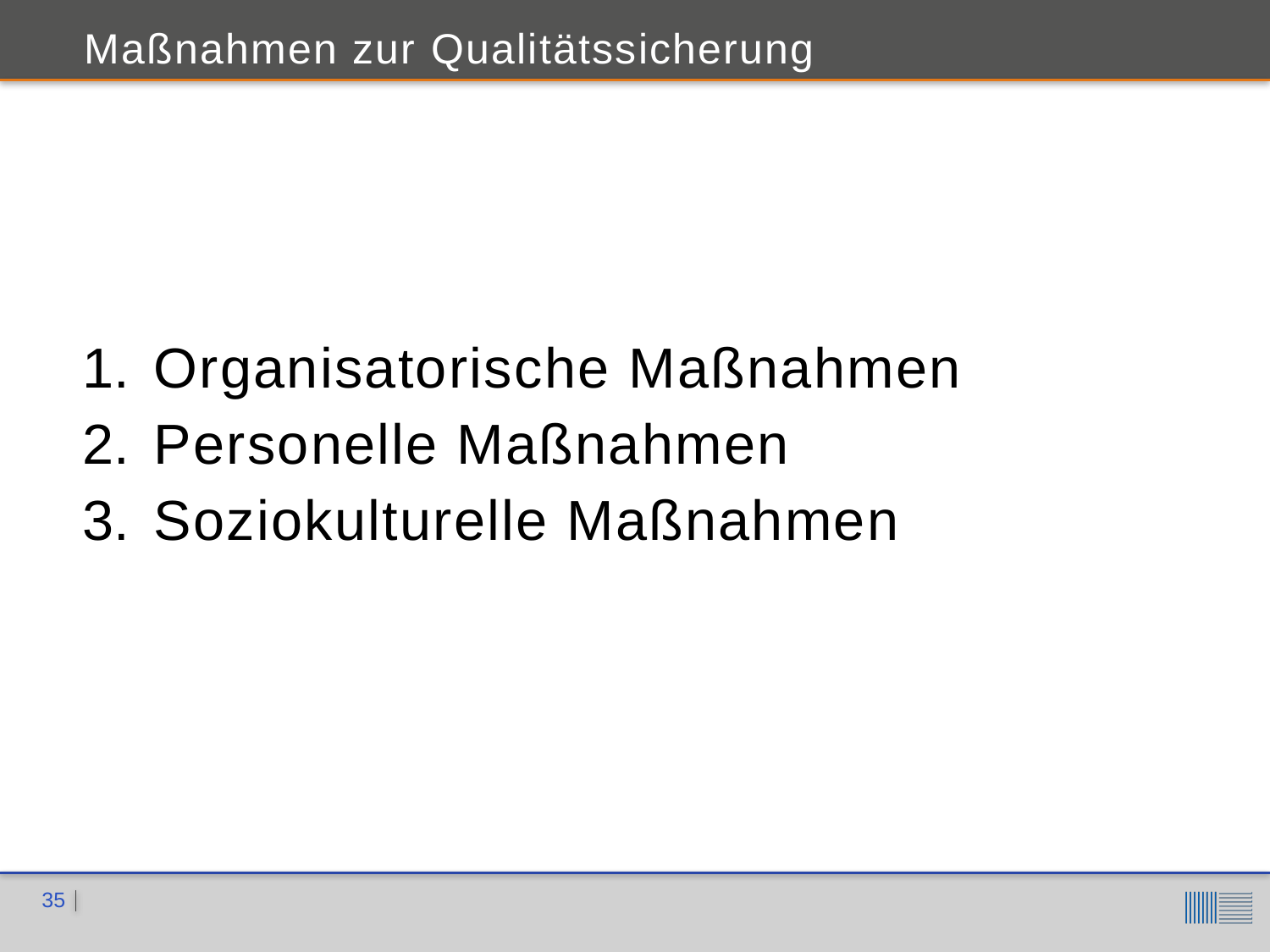

Maßnahmen zur Qualitätssicherung
Organisatorische Maßnahmen
Personelle Maßnahmen
Soziokulturelle Maßnahmen